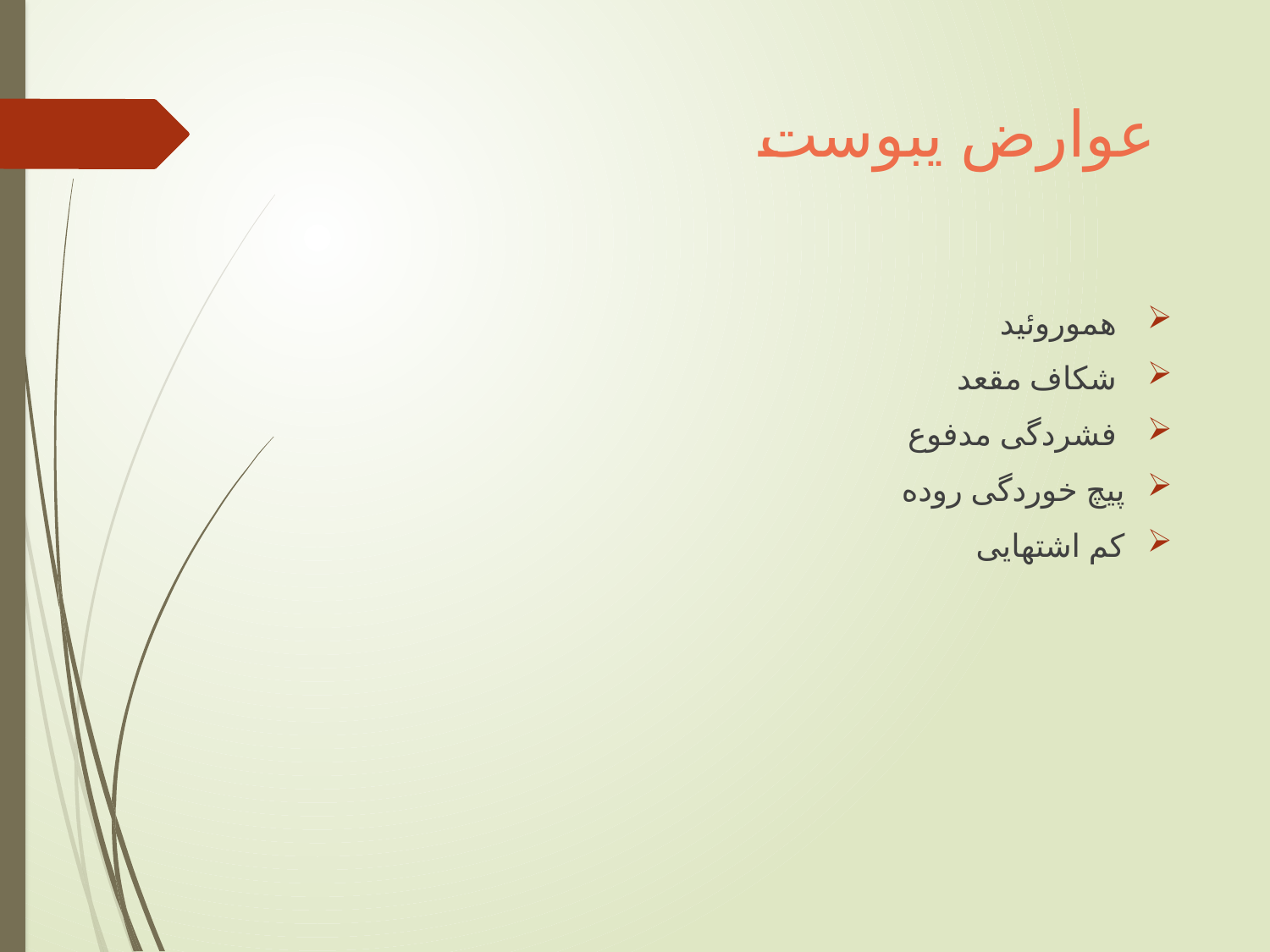

# عوارض یبوست
 هموروئید
 شکاف مقعد
 فشردگی مدفوع
پیچ خوردگی روده
کم اشتهایی